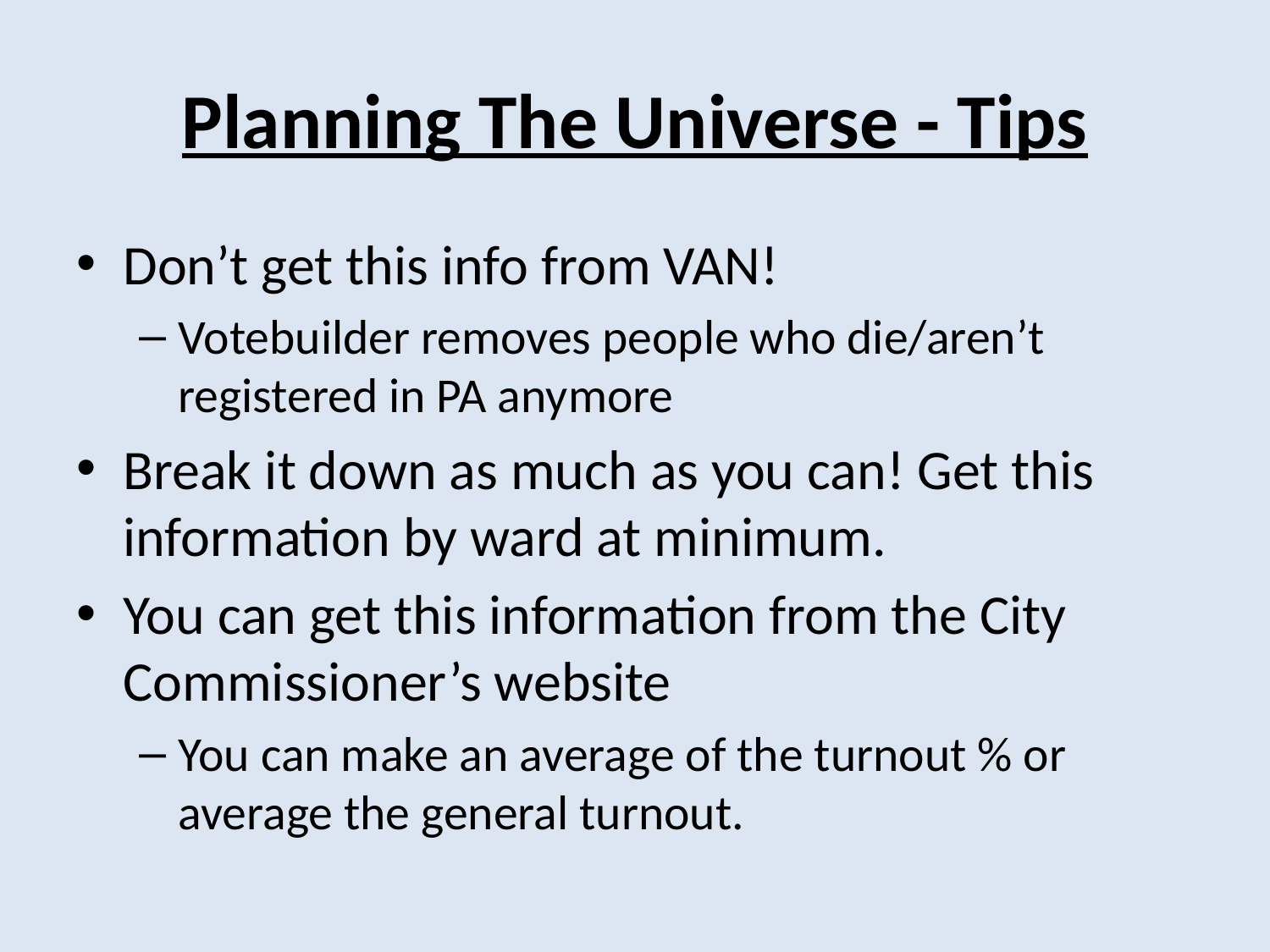

# Planning The Universe - Tips
Don’t get this info from VAN!
Votebuilder removes people who die/aren’t registered in PA anymore
Break it down as much as you can! Get this information by ward at minimum.
You can get this information from the City Commissioner’s website
You can make an average of the turnout % or average the general turnout.